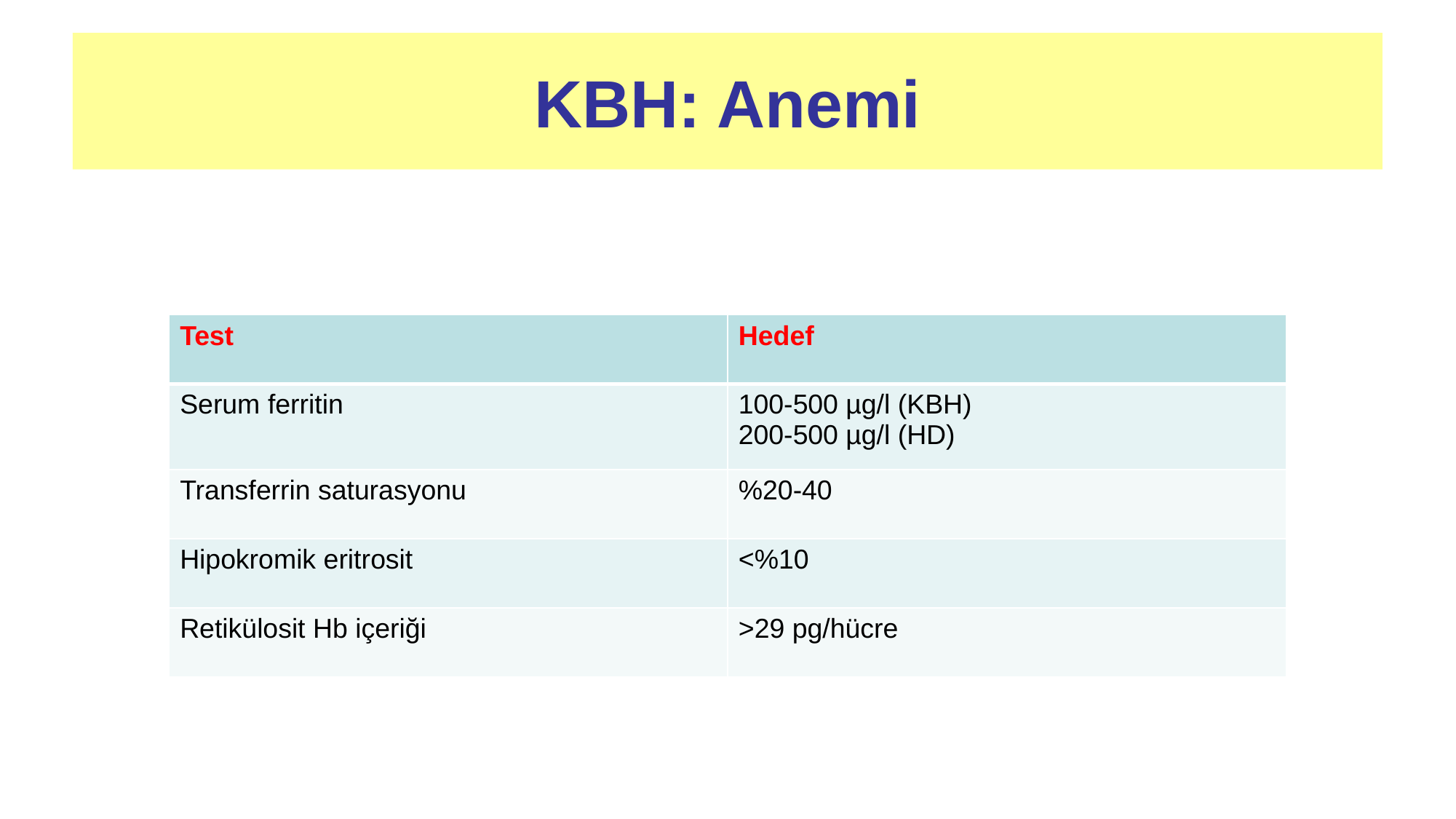

# KBH: Anemi
| Test | Hedef |
| --- | --- |
| Serum ferritin | 100-500 µg/l (KBH) 200-500 µg/l (HD) |
| Transferrin saturasyonu | %20-40 |
| Hipokromik eritrosit | <%10 |
| Retikülosit Hb içeriği | >29 pg/hücre |